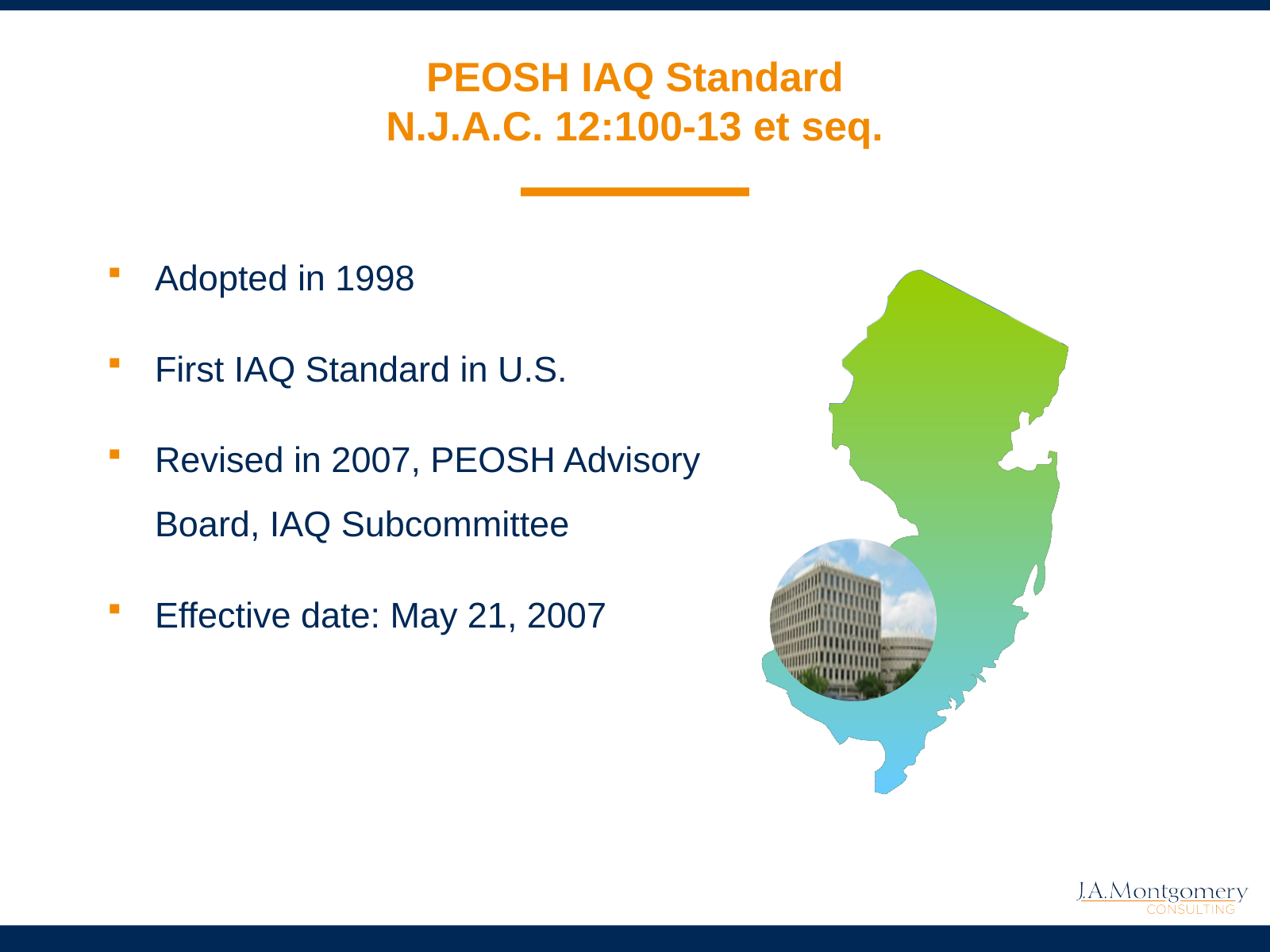

# PEOSH IAQ Standard N.J.A.C. 12:100-13 et seq.
Adopted in 1998
First IAQ Standard in U.S.
Revised in 2007, PEOSH Advisory
Board, IAQ Subcommittee
Effective date: May 21, 2007